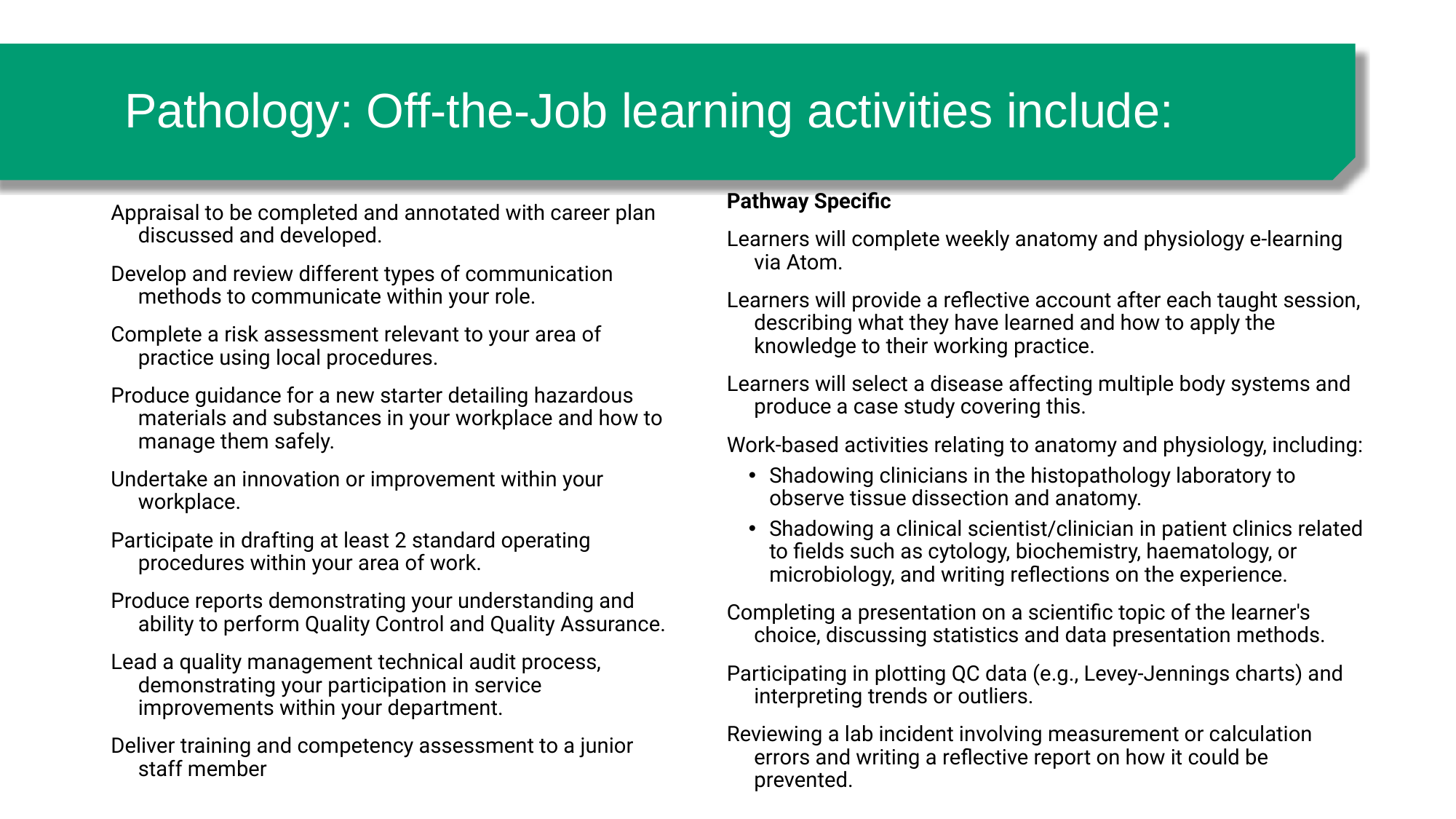

# Pathology: Off-the-Job learning activities include:
Pathway Specific
Learners will complete weekly anatomy and physiology e-learning via Atom.
Learners will provide a reflective account after each taught session, describing what they have learned and how to apply the knowledge to their working practice.
Learners will select a disease affecting multiple body systems and produce a case study covering this.
Work-based activities relating to anatomy and physiology, including:
Shadowing clinicians in the histopathology laboratory to observe tissue dissection and anatomy.
Shadowing a clinical scientist/clinician in patient clinics related to fields such as cytology, biochemistry, haematology, or microbiology, and writing reflections on the experience.
Completing a presentation on a scientific topic of the learner's choice, discussing statistics and data presentation methods.
Participating in plotting QC data (e.g., Levey-Jennings charts) and interpreting trends or outliers.
Reviewing a lab incident involving measurement or calculation errors and writing a reflective report on how it could be prevented.
Appraisal to be completed and annotated with career plan discussed and developed.
Develop and review different types of communication methods to communicate within your role.
Complete a risk assessment relevant to your area of practice using local procedures.
Produce guidance for a new starter detailing hazardous materials and substances in your workplace and how to manage them safely.
Undertake an innovation or improvement within your workplace.
Participate in drafting at least 2 standard operating procedures within your area of work.
Produce reports demonstrating your understanding and ability to perform Quality Control and Quality Assurance.
Lead a quality management technical audit process, demonstrating your participation in service improvements within your department.
Deliver training and competency assessment to a junior staff member